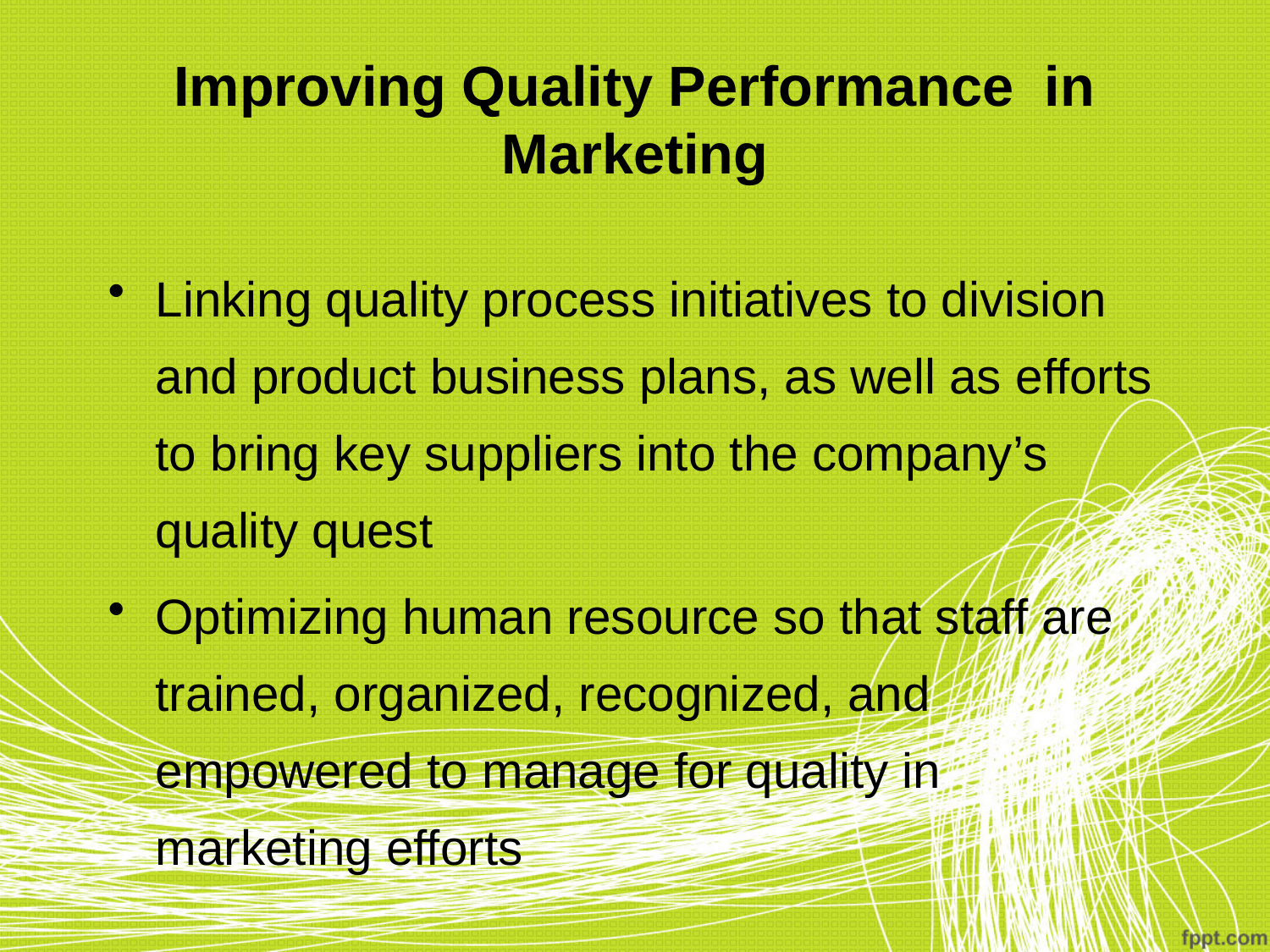

# Improving Quality Performance  in Marketing
Linking quality process initiatives to division and product business plans, as well as efforts to bring key suppliers into the company’s quality quest
Optimizing human resource so that staff are trained, organized, recognized, and empowered to manage for quality in marketing efforts